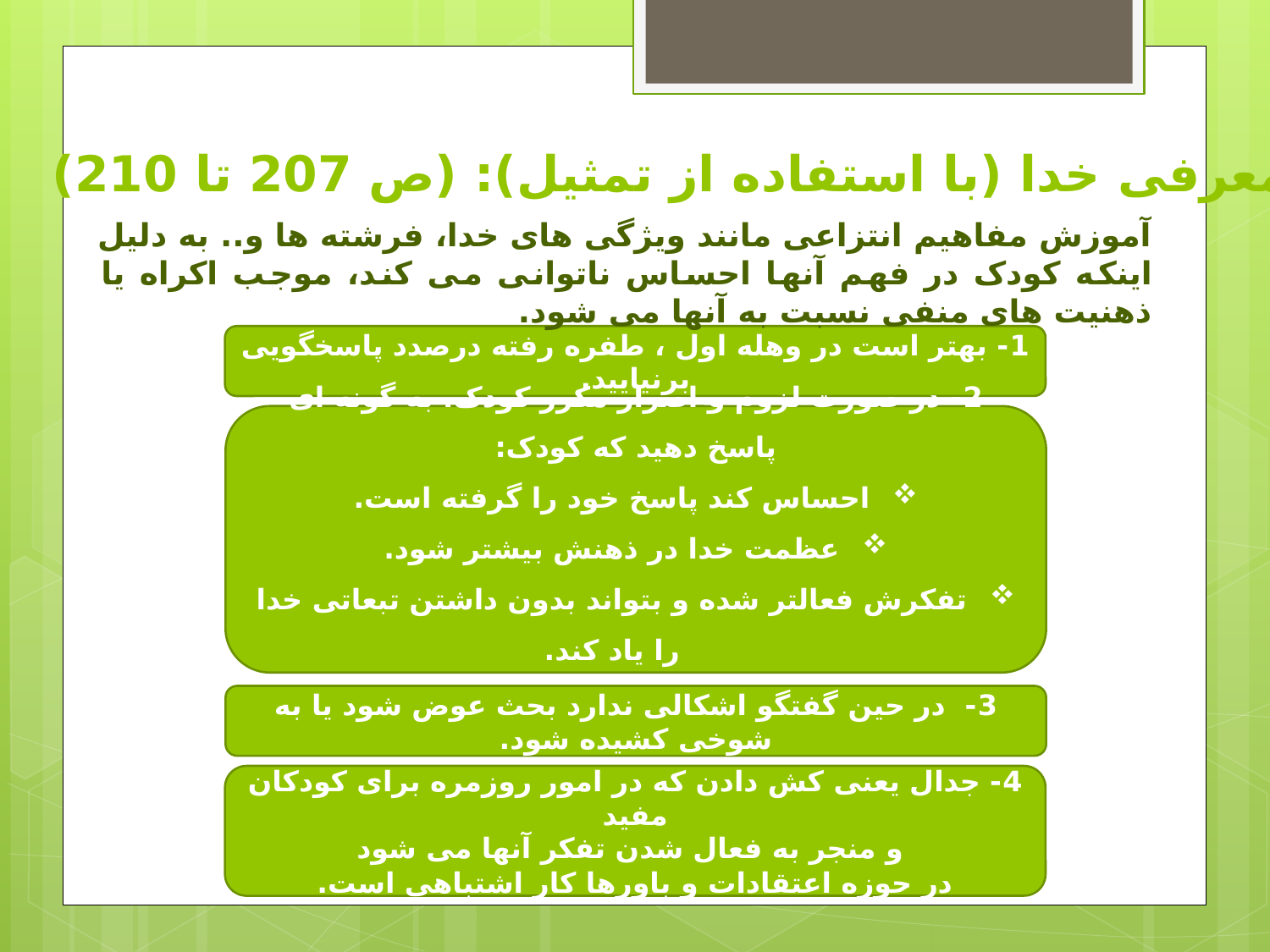

6- معرفی خدا (با استفاده از تمثیل): (ص 207 تا 210)
آموزش مفاهیم انتزاعی مانند ویژگی های خدا، فرشته ها و.. به دلیل اینکه کودک در فهم آنها احساس ناتوانی می کند، موجب اکراه یا ذهنیت های منفی نسبت به آنها می شود.
1- بهتر است در وهله اول ، طفره رفته درصدد پاسخگویی برنیایید.
2- در صورت لزوم و اصرار مکرر کودک، به گونه ای پاسخ دهید که کودک:
احساس کند پاسخ خود را گرفته است.
عظمت خدا در ذهنش بیشتر شود.
تفکرش فعالتر شده و بتواند بدون داشتن تبعاتی خدا را یاد کند.
مفهومی غلط از خدا در ذهنش شکل نگیرد.
3-  در حین گفتگو اشکالی ندارد بحث عوض شود یا به شوخی کشیده شود.
4- جدال یعنی کش دادن که در امور روزمره برای کودکان مفید
 و منجر به فعال شدن تفکر آنها می شود
در حوزه اعتقادات و باورها کار اشتباهی است.